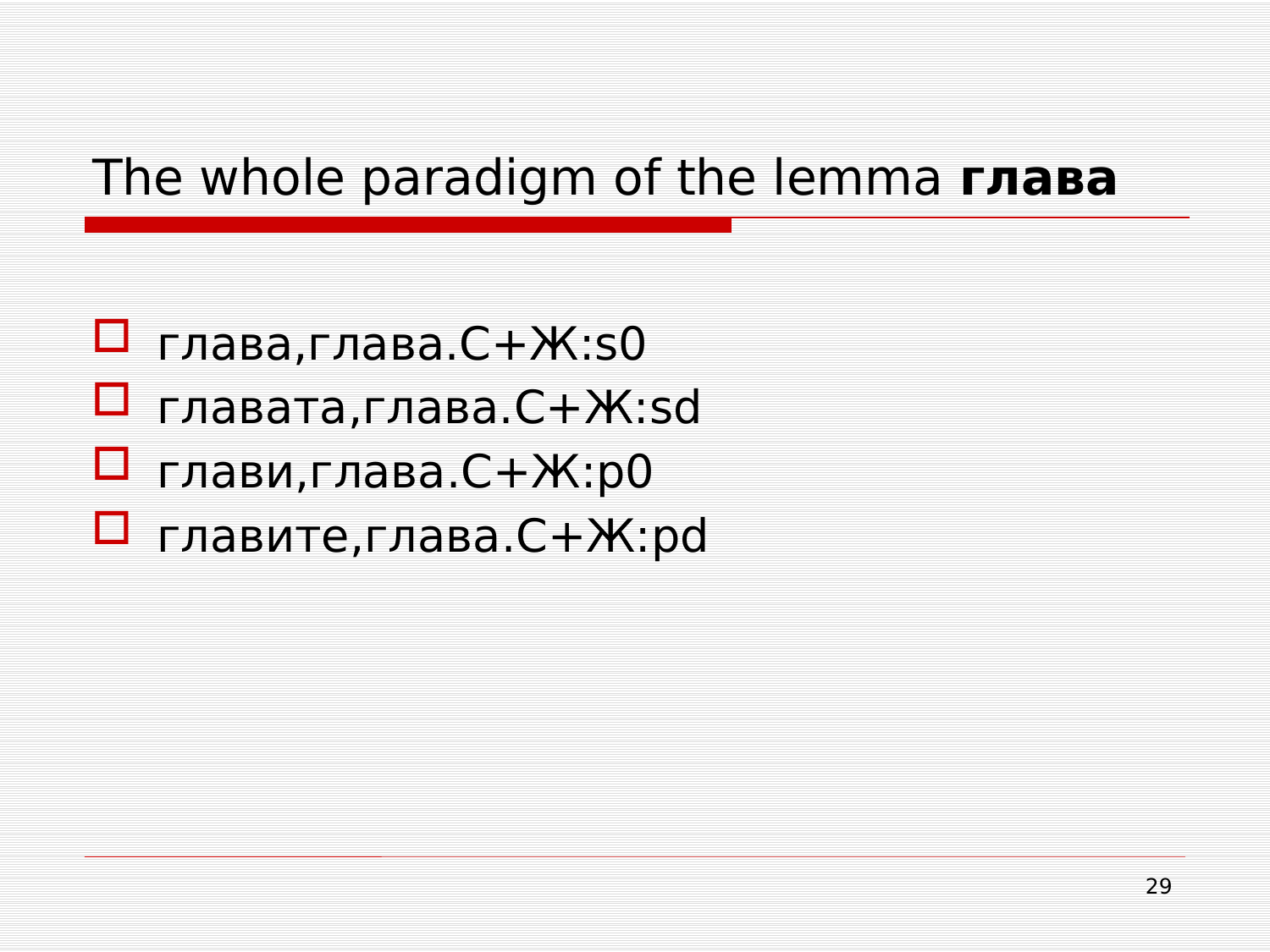

# The whole paradigm of the lemma глава

глава,глава.С+Ж:s0
главата,глава.С+Ж:sd
глави,глава.С+Ж:p0
главите,глава.С+Ж:pd
29